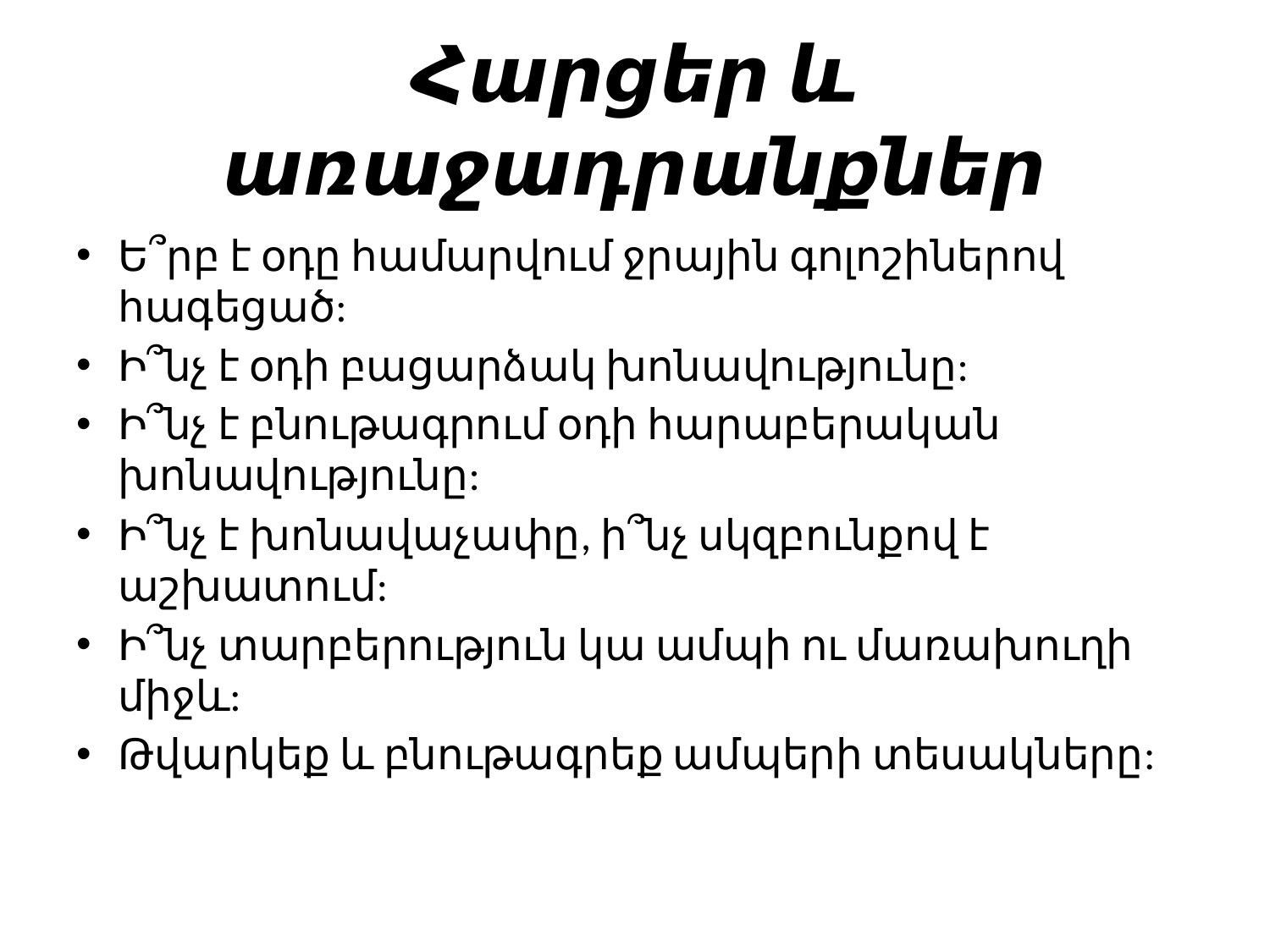

# Հարցեր և առաջադրանքներ
Ե՞րբ է օդը համարվում ջրային գոլոշիներով հագեցած:
Ի՞նչ է օդի բացարձակ խոնավությունը:
Ի՞նչ է բնութագրում օդի հարաբերական խոնավությունը:
Ի՞նչ է խոնավաչափը, ի՞նչ սկզբունքով է աշխատում:
Ի՞նչ տարբերություն կա ամպի ու մառախուղի միջև:
Թվարկեք և բնութագրեք ամպերի տեսակները: